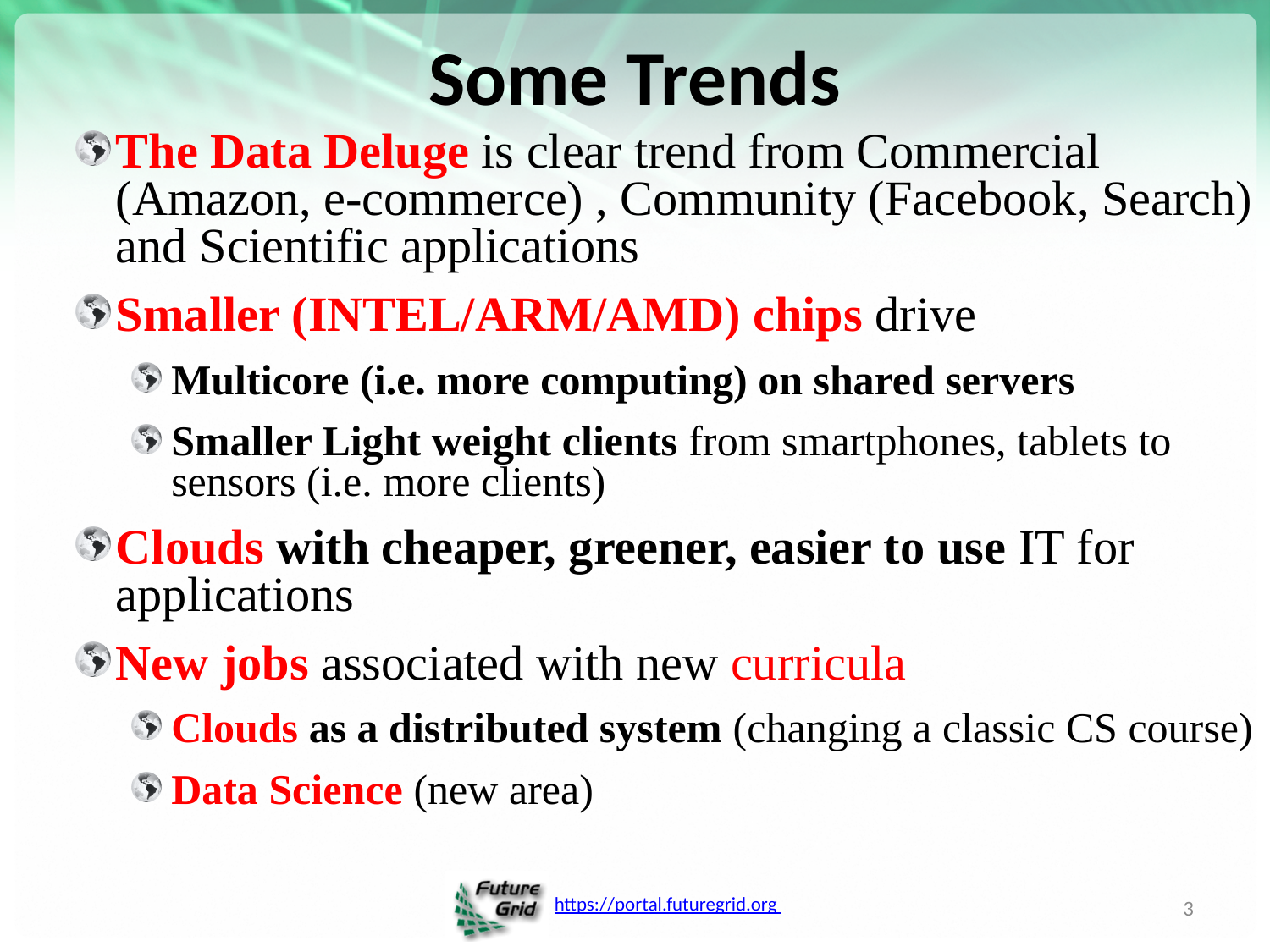

# Some Trends
The Data Deluge is clear trend from Commercial (Amazon, e-commerce) , Community (Facebook, Search) and Scientific applications
Smaller (INTEL/ARM/AMD) chips drive
Multicore (i.e. more computing) on shared servers
Smaller Light weight clients from smartphones, tablets to sensors (i.e. more clients)
Clouds with cheaper, greener, easier to use IT for applications
New jobs associated with new curricula
Clouds as a distributed system (changing a classic CS course)
Data Science (new area)

3